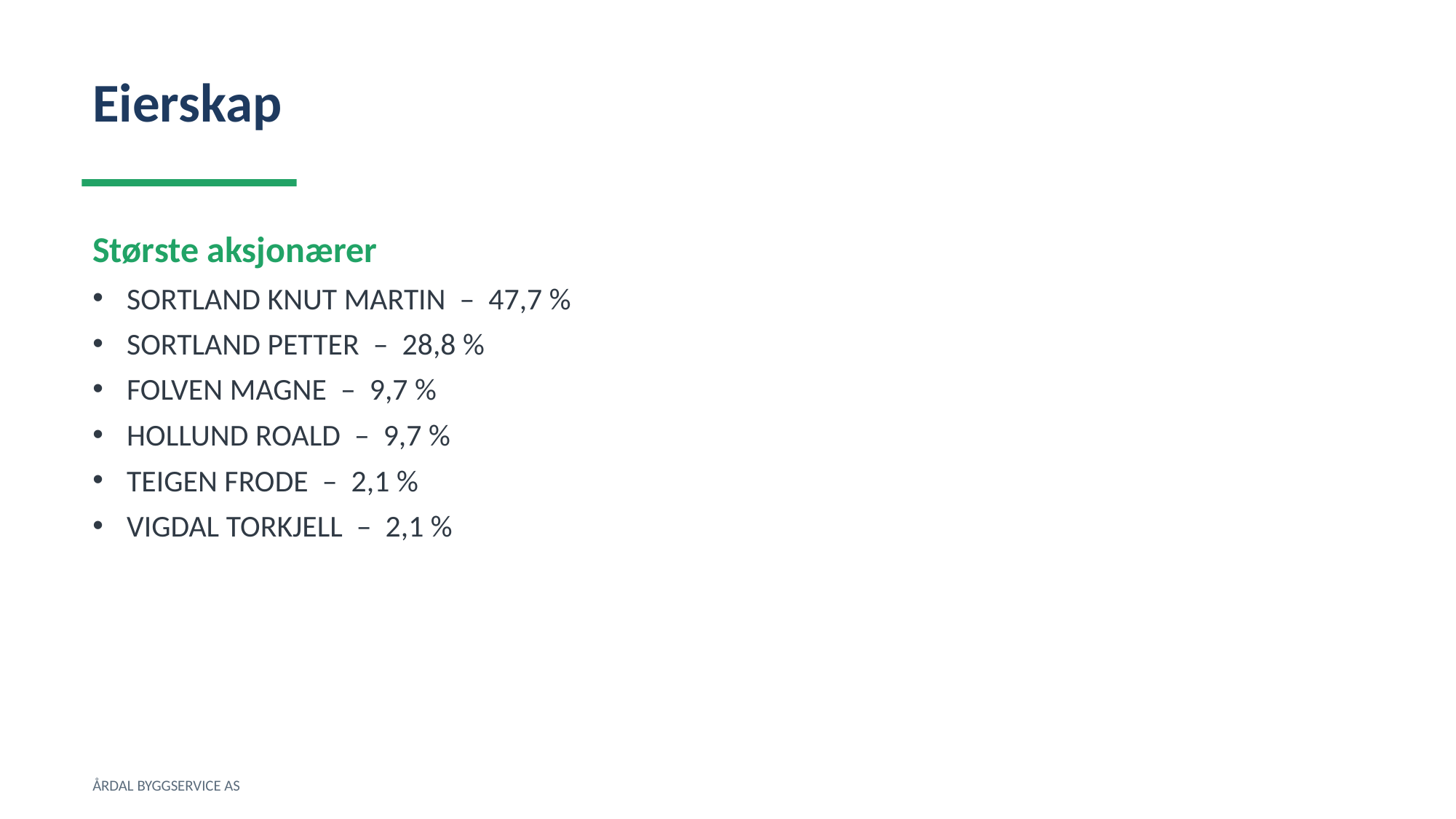

Eierskap

Største aksjonærer
SORTLAND KNUT MARTIN  –  47,7 %
SORTLAND PETTER  –  28,8 %
FOLVEN MAGNE  –  9,7 %
HOLLUND ROALD  –  9,7 %
TEIGEN FRODE  –  2,1 %
VIGDAL TORKJELL  –  2,1 %
ÅRDAL BYGGSERVICE AS